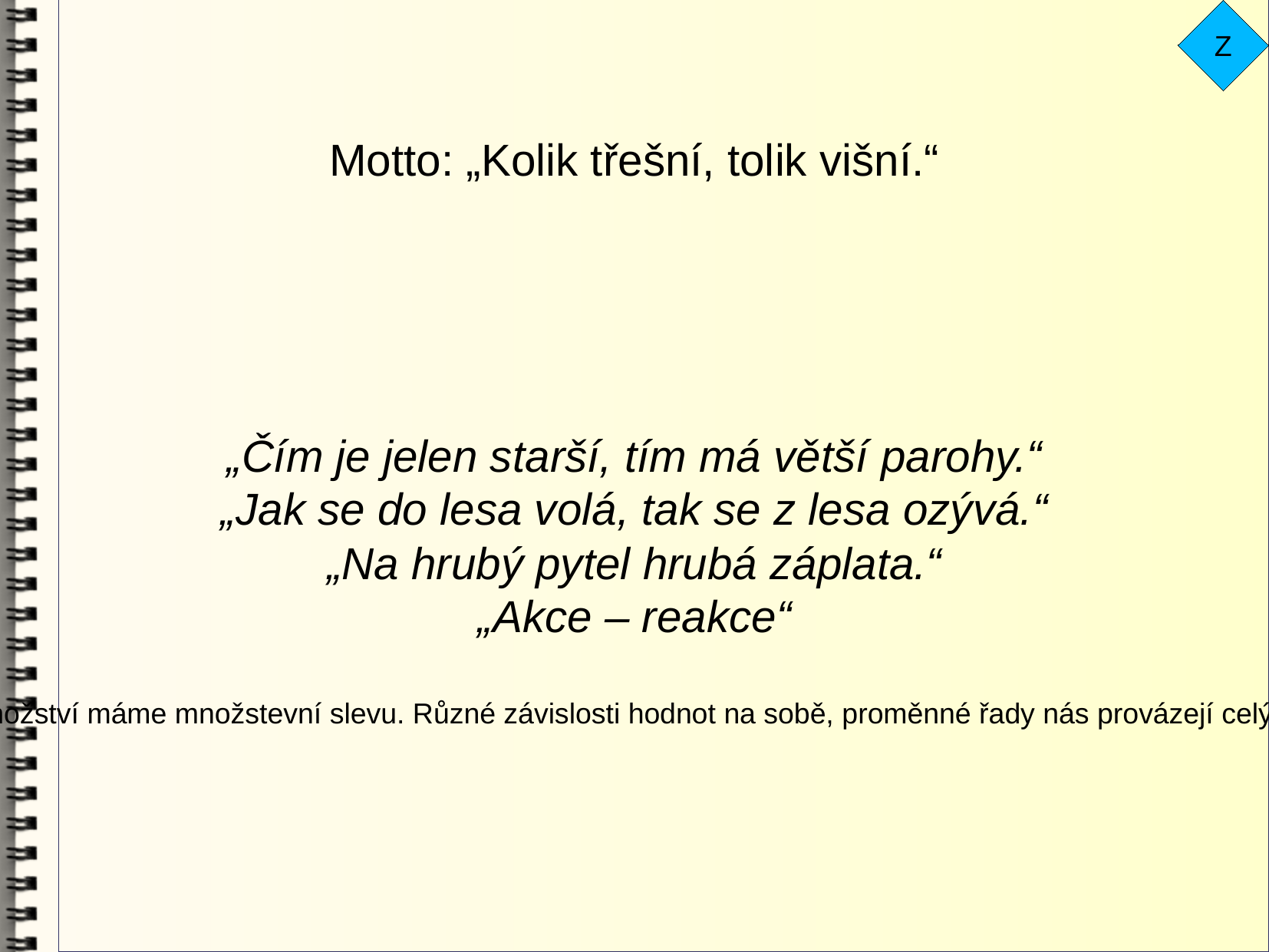

Z
Motto: „Kolik třešní, tolik višní.“
„Čím je jelen starší, tím má větší parohy.“
„Jak se do lesa volá, tak se z lesa ozývá.“
„Na hrubý pytel hrubá záplata.“
„Akce – reakce“

S tím vším se setkáváme, jsme zvyklí, že za více zboží zaplatíme více peněz i že někdy při překročení určitého množství máme množstevní slevu. Různé závislosti hodnot na sobě, proměnné řady nás provázejí celý život. Matematika se snaží najít mezi závisle proměnnými matematické vztahy. Této části se říká funkční analýza.